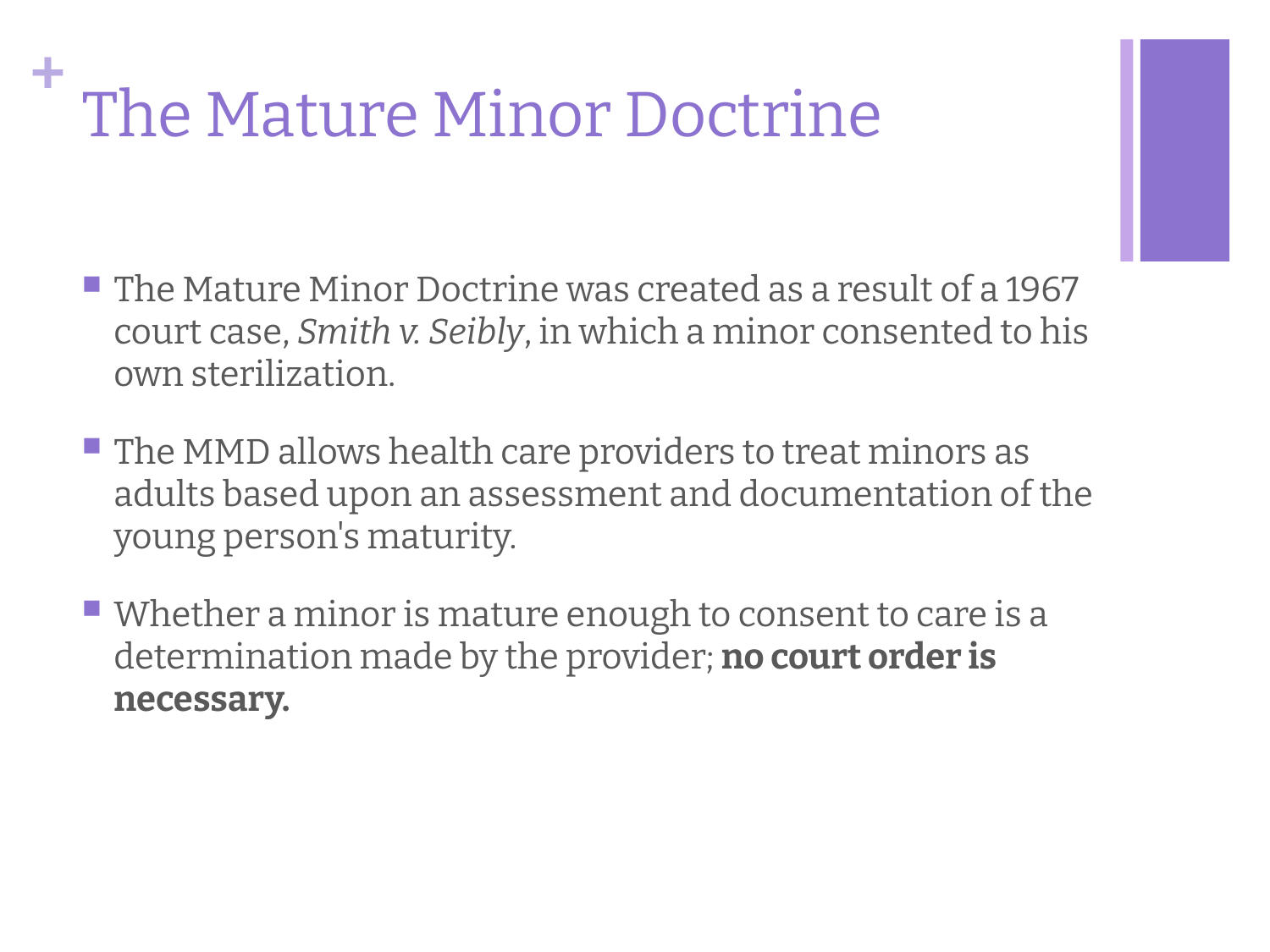

# The Mature Minor Doctrine
The Mature Minor Doctrine was created as a result of a 1967 court case, Smith v. Seibly, in which a minor consented to his own sterilization.
The MMD allows health care providers to treat minors as adults based upon an assessment and documentation of the young person's maturity.
Whether a minor is mature enough to consent to care is a determination made by the provider; no court order is necessary.